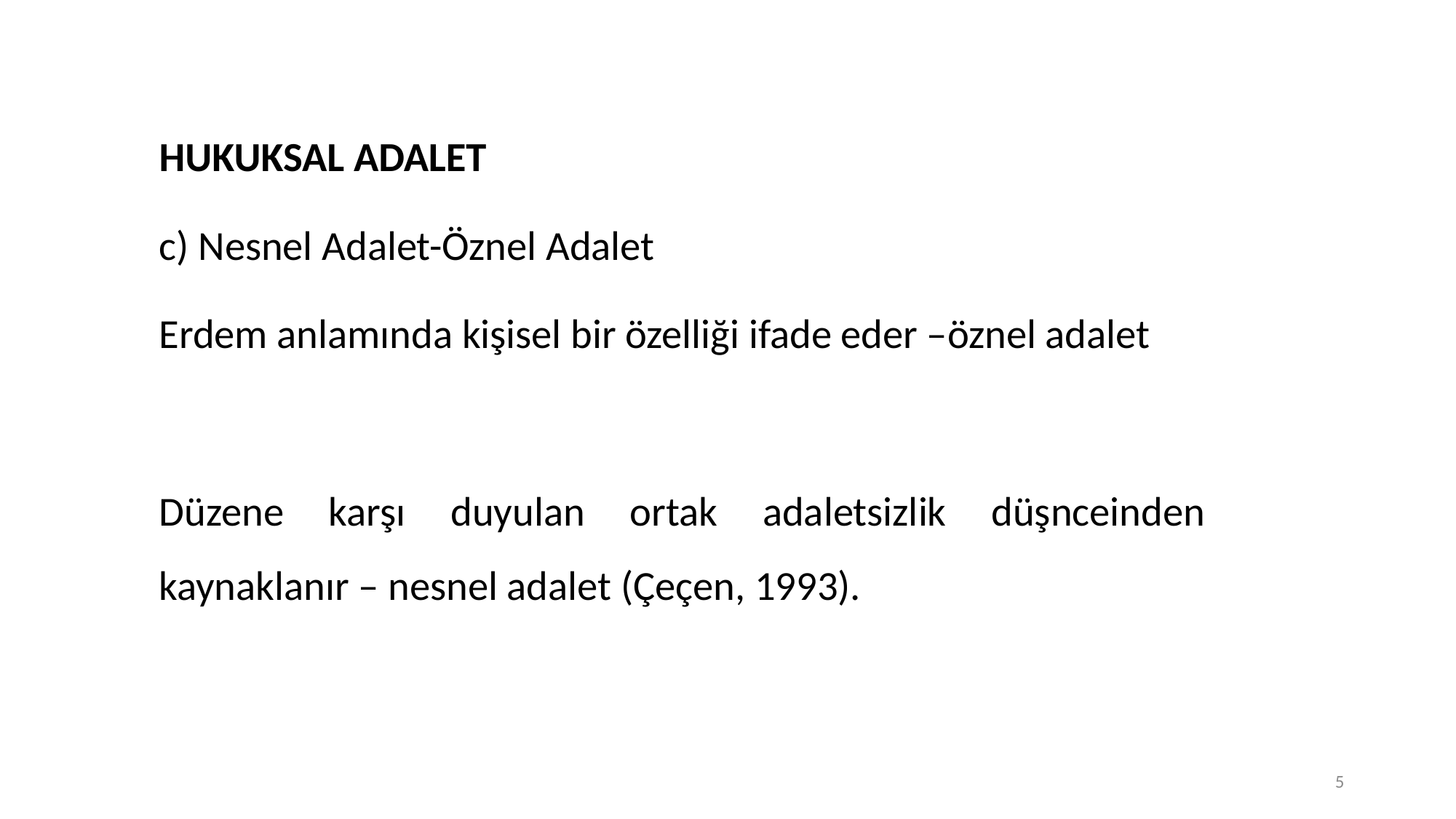

HUKUKSAL ADALET
c) Nesnel Adalet-Öznel Adalet
Erdem anlamında kişisel bir özelliği ifade eder –öznel adalet

Düzene karşı duyulan ortak adaletsizlik düşnceinden kaynaklanır – nesnel adalet (Çeçen, 1993).

5